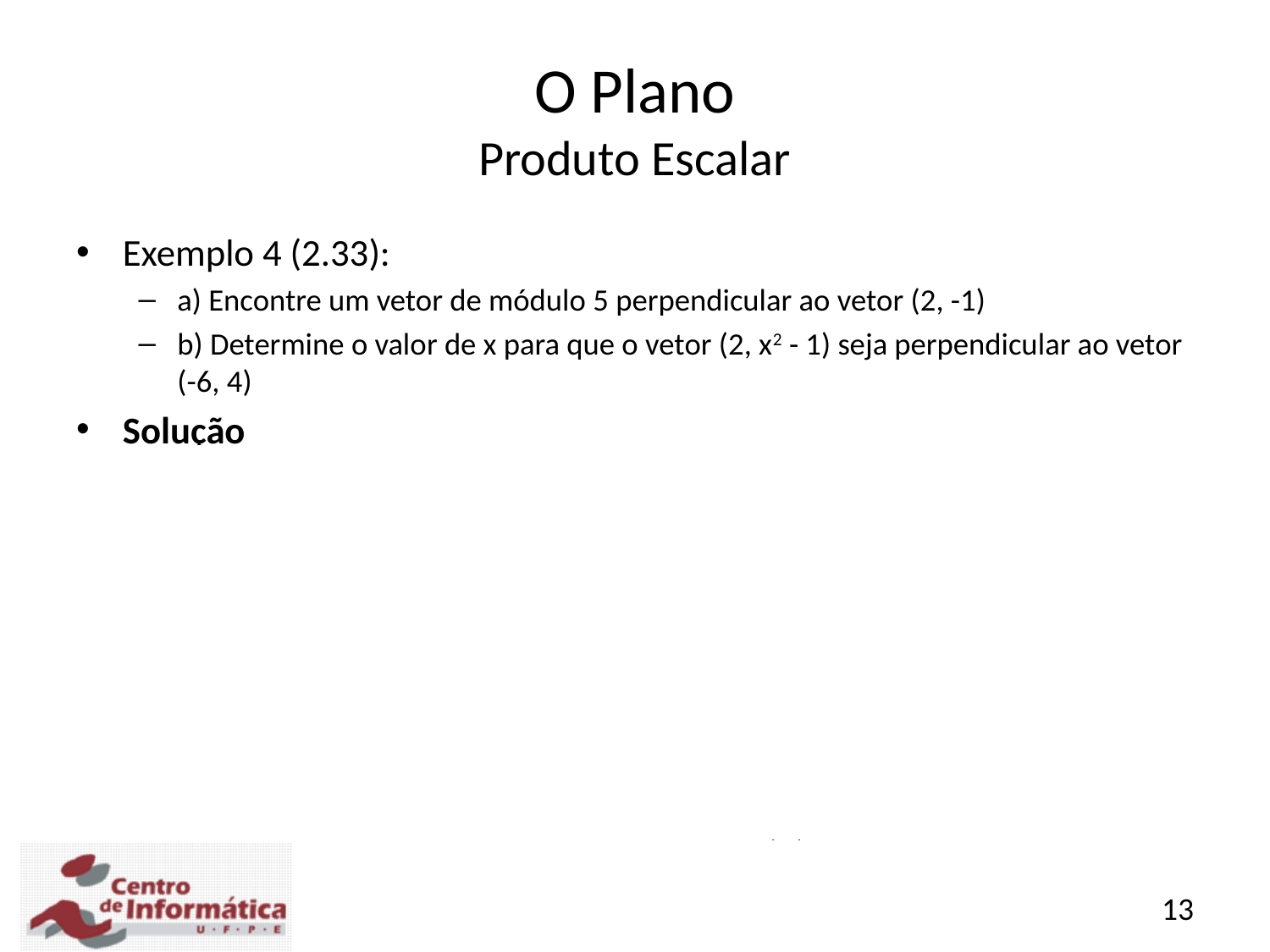

# O Plano Produto Escalar
Exemplo 4 (2.33):
a) Encontre um vetor de módulo 5 perpendicular ao vetor (2, -1)
b) Determine o valor de x para que o vetor (2, x2 - 1) seja perpendicular ao vetor (-6, 4)
Solução
     ||v|| = 5 =>  √x2 + y2  = 5 =>  x2 + y2  = 25
      u.v = 0 => (2, -1).(x, y) = 0 => 2x – y =0
      Logo, x = √5 e y = 2√5 ou x = -√5 e y = -2√5 (a)
      Para (b)
      x = ? para v = (2, x2 - 1) e u = (-6, 4)
      Se u.v = 0, então
      (-6, 4). (2, x2 - 1) = 0
      -12 + 4x2 – 4 = 0 = > 4x2 = 16 => x = 2 ou x = -2 (b)

13